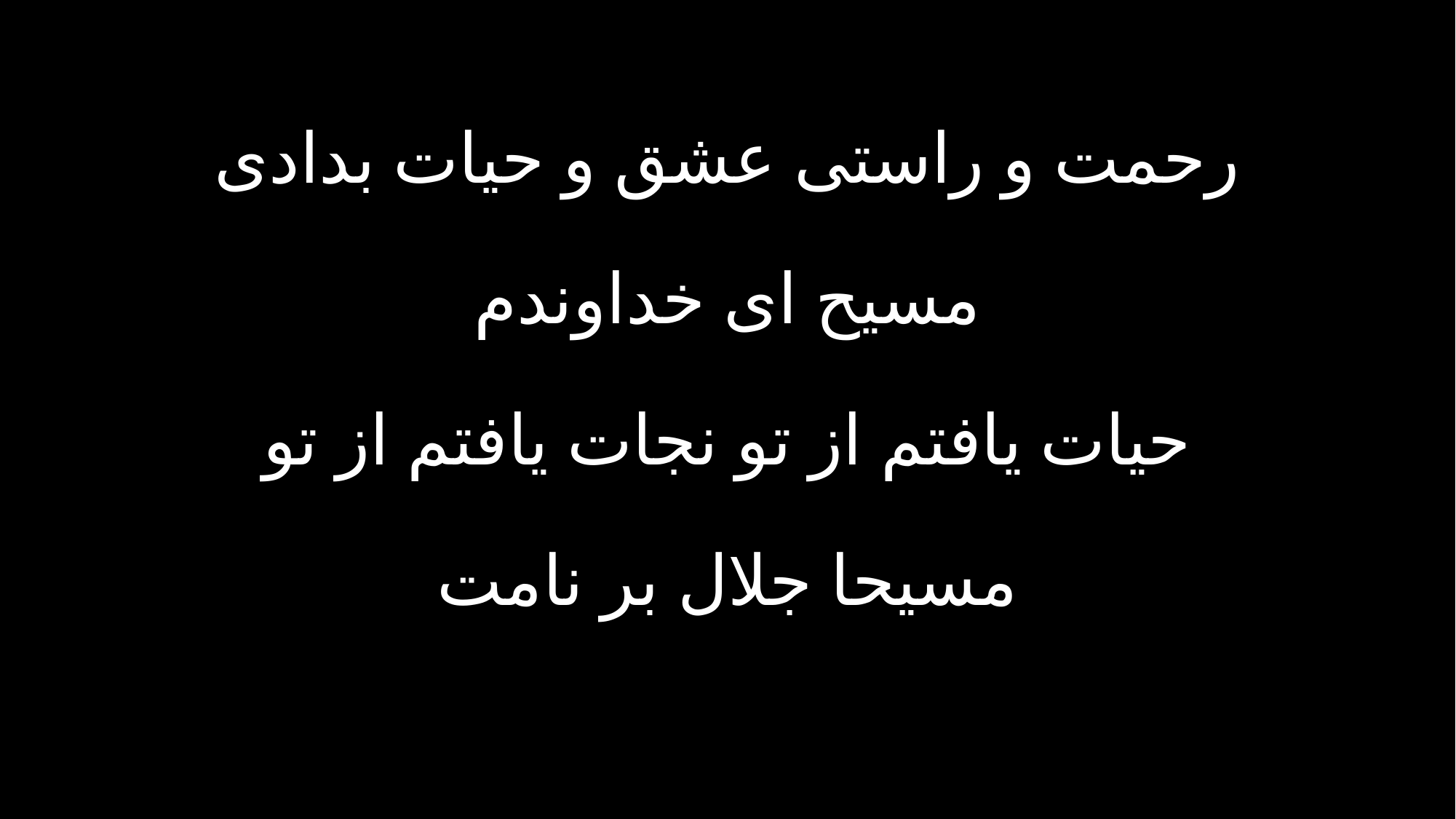

رحمت و راستی عشق و حیات بدادی
مسیح ای خداوندم
حیات یافتم از تو نجات یافتم از تو
مسیحا جلال بر نامت